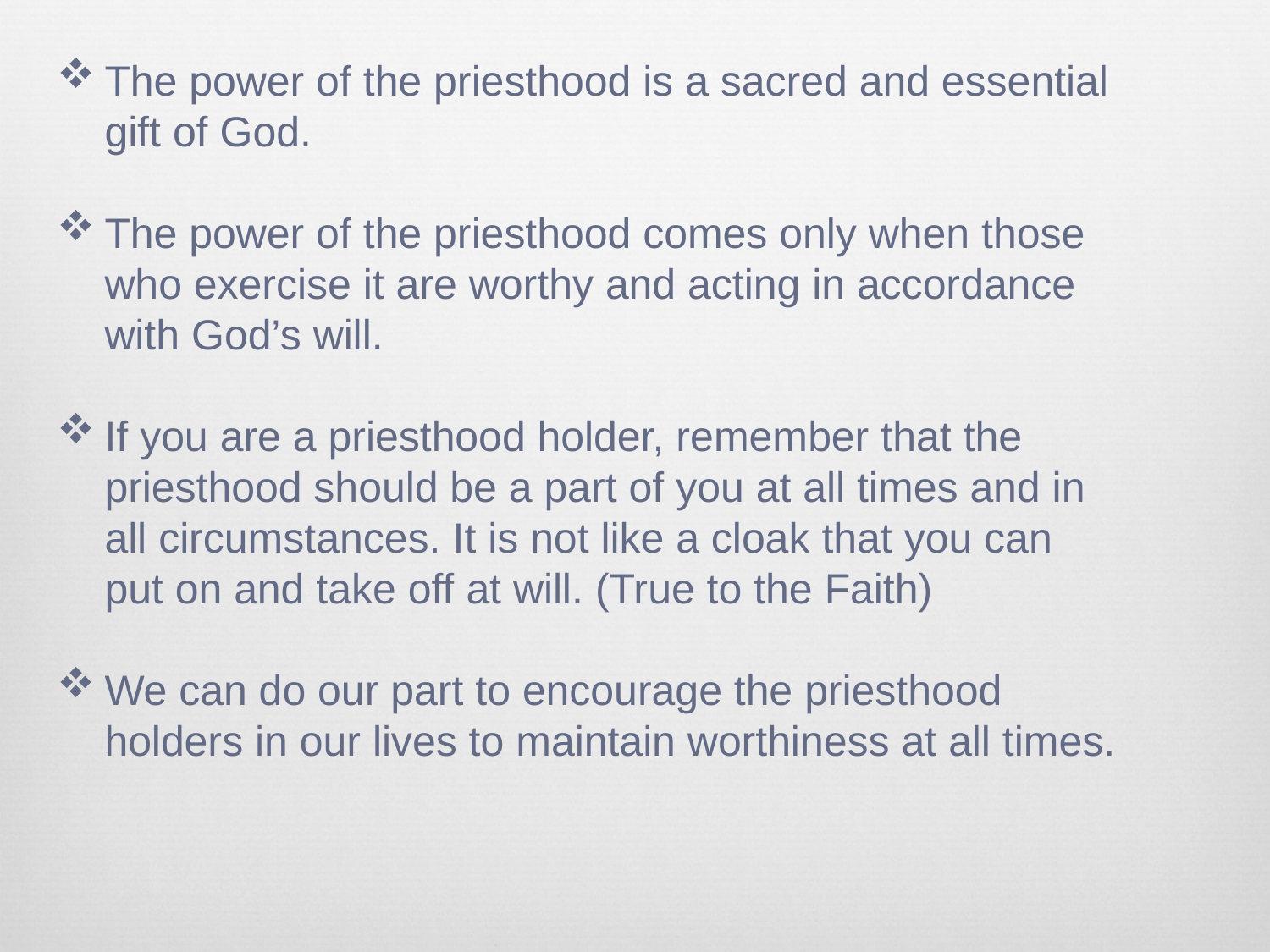

The power of the priesthood is a sacred and essential gift of God.

The power of the priesthood comes only when those who exercise it are worthy and acting in accordance with God’s will.

If you are a priesthood holder, remember that the priesthood should be a part of you at all times and in all circumstances. It is not like a cloak that you can put on and take off at will. (True to the Faith)

We can do our part to encourage the priesthood holders in our lives to maintain worthiness at all times.